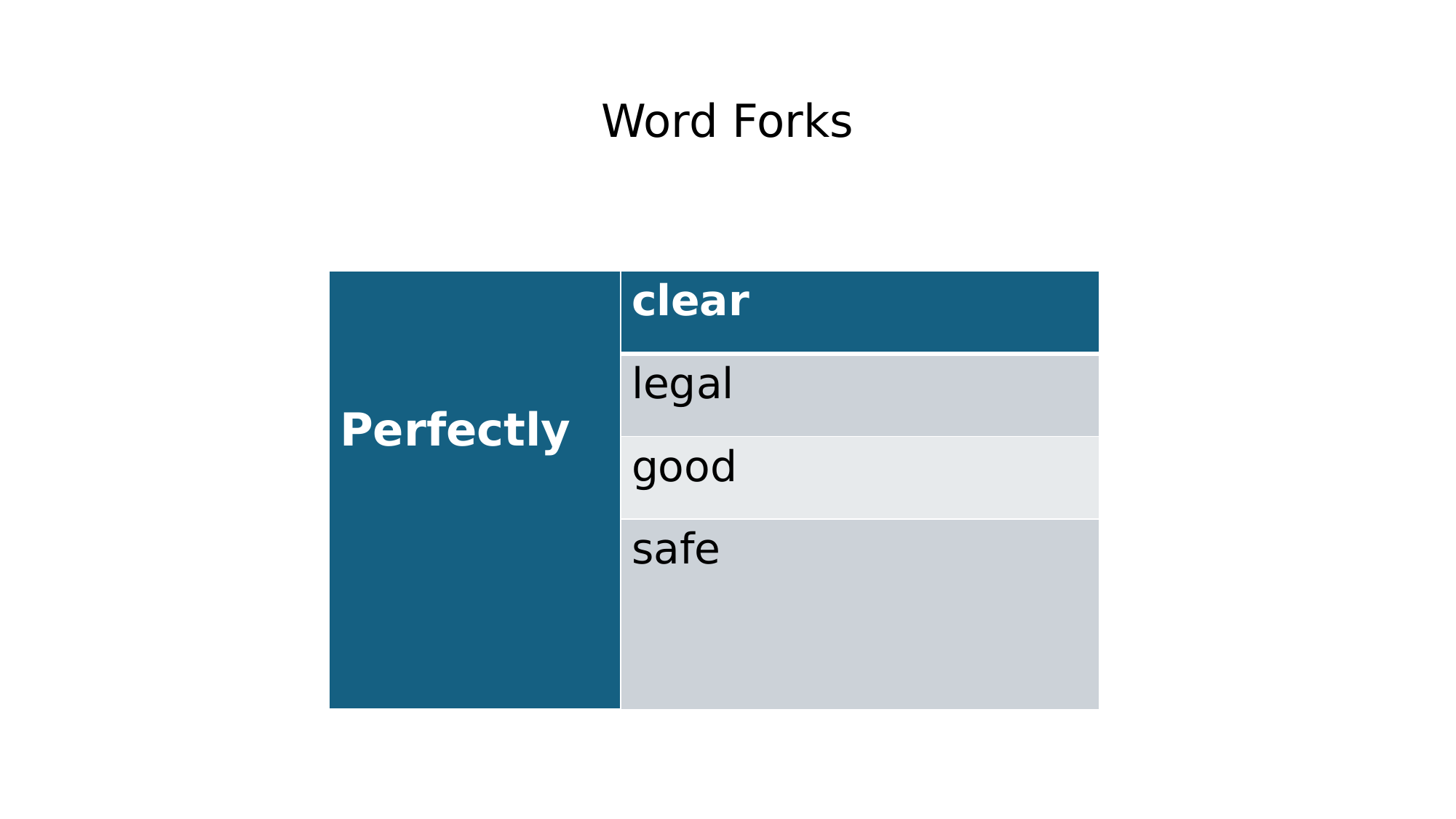

# Word Forks
| Perfectly | clear |
| --- | --- |
|  | legal |
|  | good |
|  | safe |